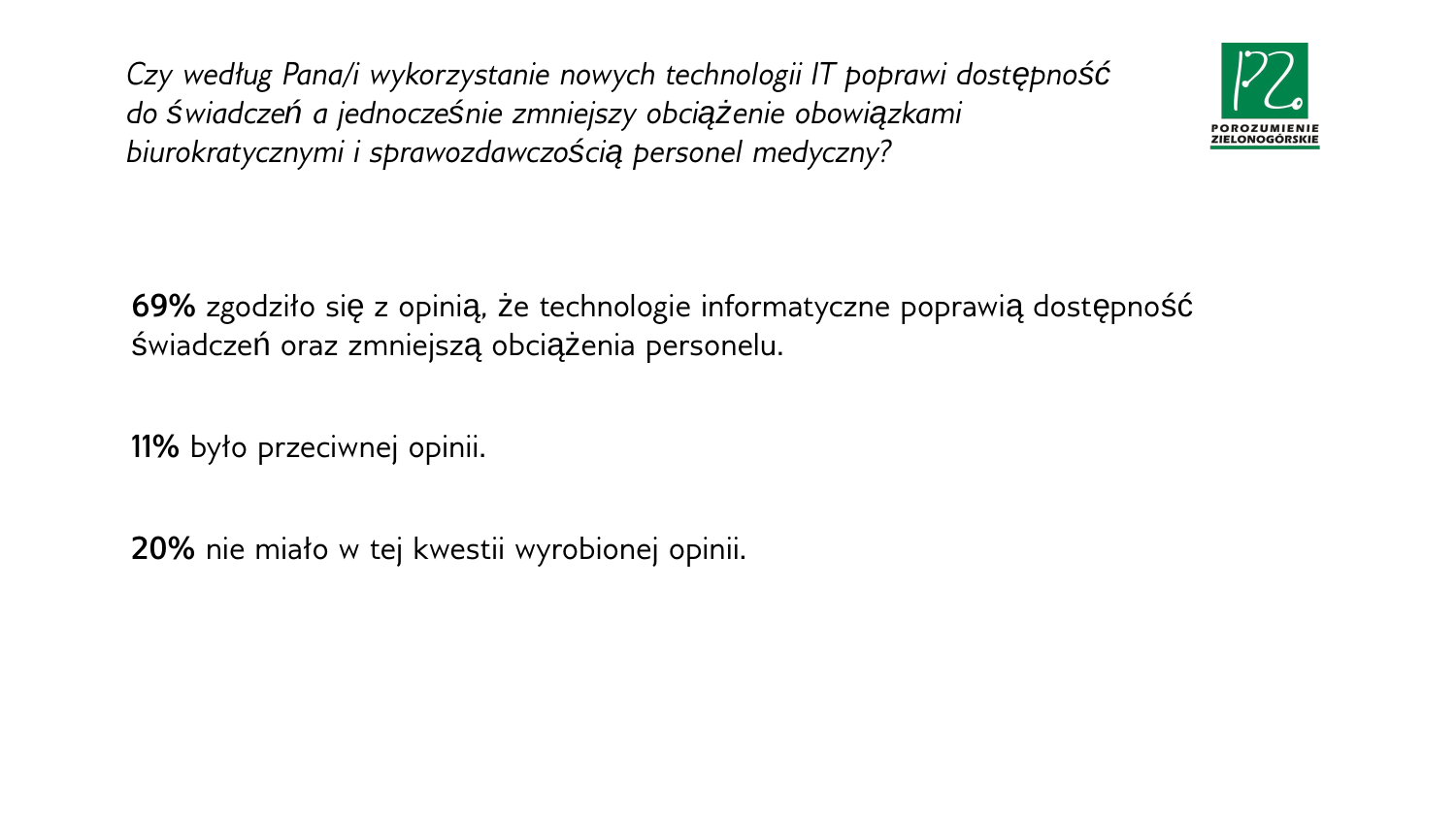

# Czy według Pana/i wykorzystanie nowych technologii IT poprawi dostępność do świadczeń a jednocześnie zmniejszy obciążenie obowiązkami biurokratycznymi i sprawozdawczością personel medyczny?
69% zgodziło się z opinią, że technologie informatyczne poprawią dostępność świadczeń oraz zmniejszą obciążenia personelu.

11% było przeciwnej opinii.

20% nie miało w tej kwestii wyrobionej opinii.